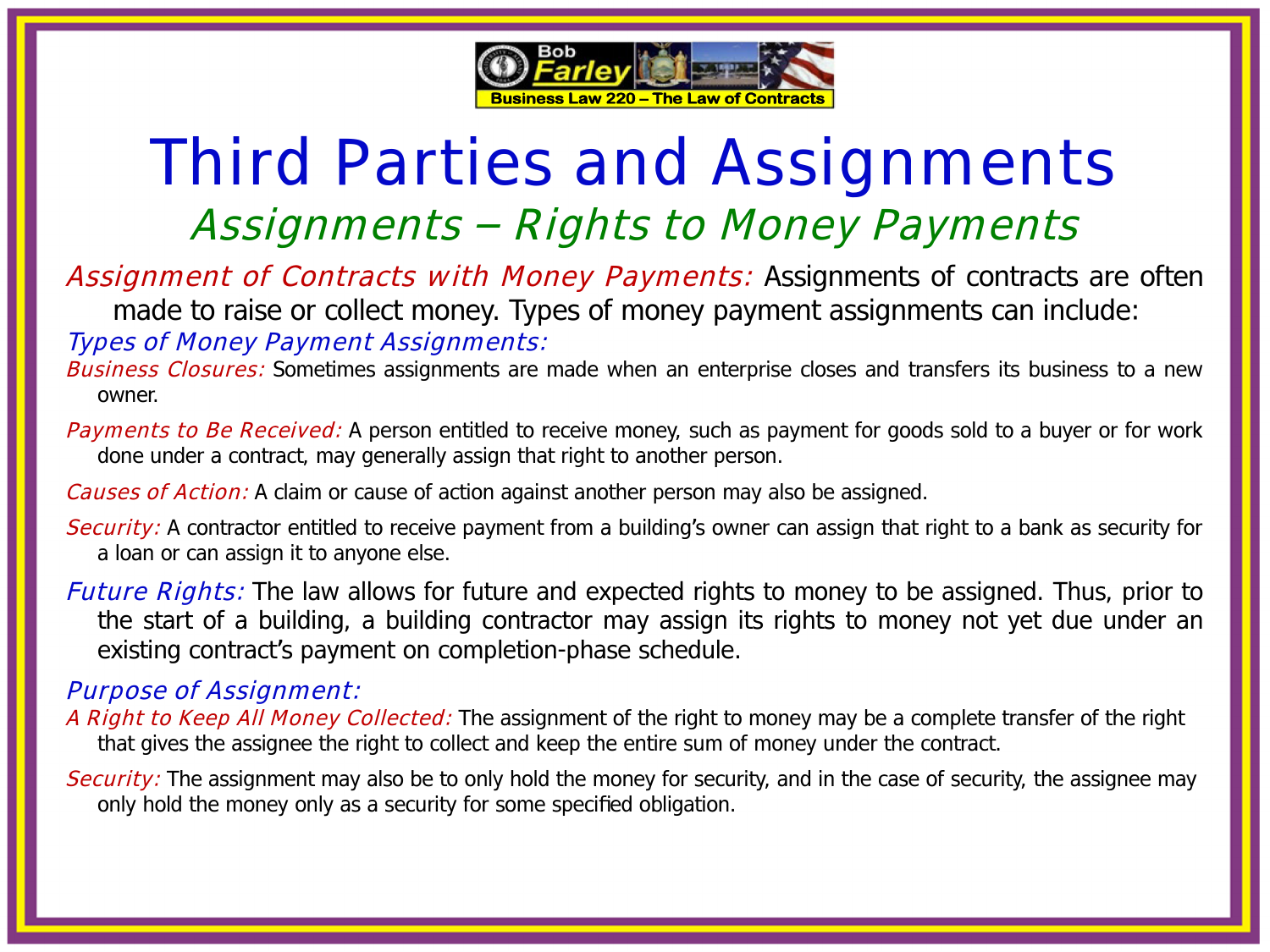

Third Parties and Assignments
Assignments – Rights to Money Payments

Assignment of Contracts with Money Payments: Assignments of contracts are often made to raise or collect money. Types of money payment assignments can include:
Types of Money Payment Assignments:
Business Closures: Sometimes assignments are made when an enterprise closes and transfers its business to a new owner.

Payments to Be Received: A person entitled to receive money, such as payment for goods sold to a buyer or for work done under a contract, may generally assign that right to another person.

Causes of Action: A claim or cause of action against another person may also be assigned.

Security: A contractor entitled to receive payment from a building’s owner can assign that right to a bank as security for a loan or can assign it to anyone else.

Future Rights: The law allows for future and expected rights to money to be assigned. Thus, prior to the start of a building, a building contractor may assign its rights to money not yet due under an existing contract’s payment on completion-phase schedule.

Purpose of Assignment:
A Right to Keep All Money Collected: The assignment of the right to money may be a complete transfer of the right that gives the assignee the right to collect and keep the entire sum of money under the contract.

Security: The assignment may also be to only hold the money for security, and in the case of security, the assignee may only hold the money only as a security for some specified obligation.